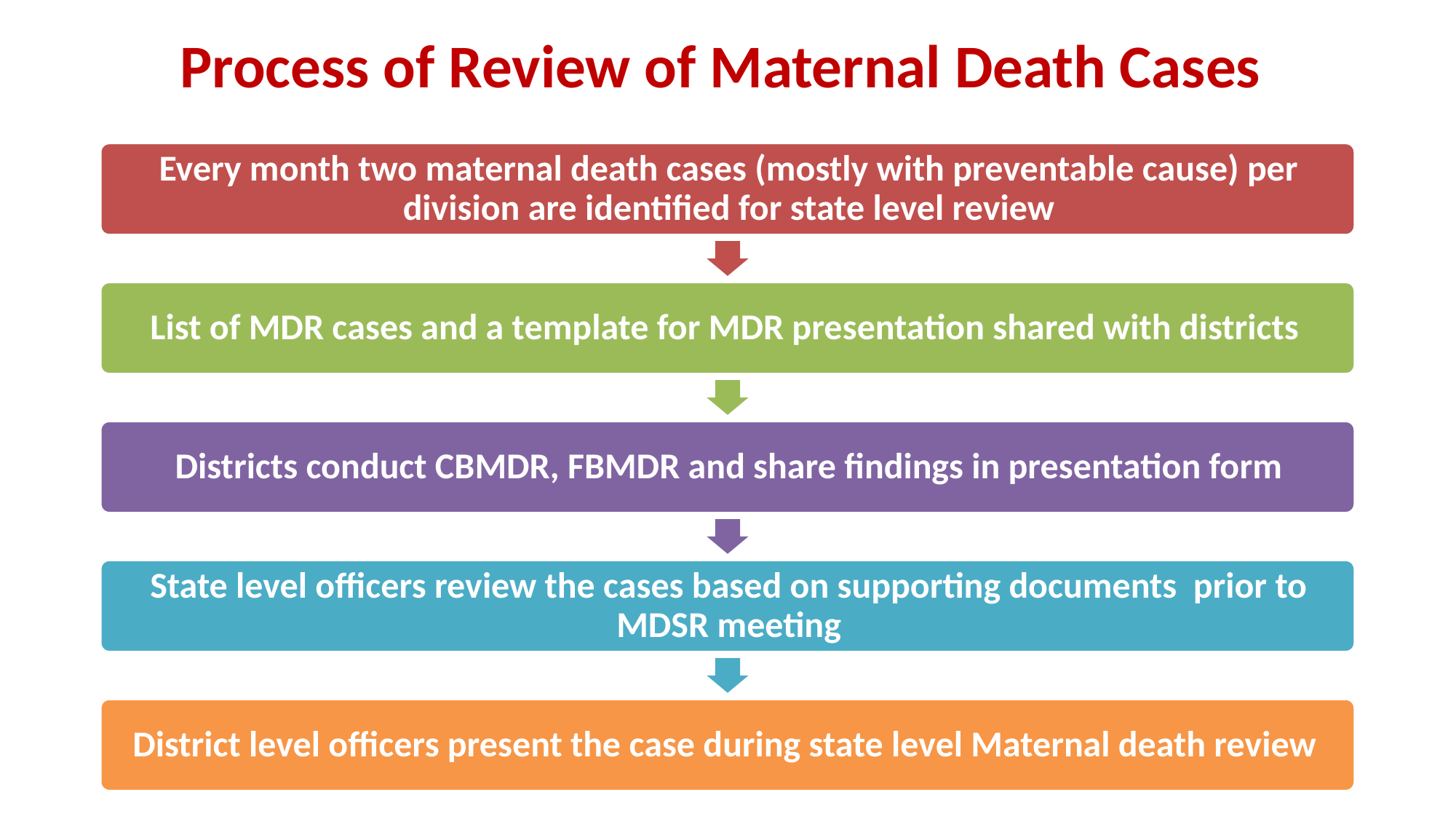

# Process of Review of Maternal Death Cases
Every month two maternal death cases (mostly with preventable cause) per division are identified for state level review

List of MDR cases and a template for MDR presentation shared with districts

Districts conduct CBMDR, FBMDR and share findings in presentation form

State level officers review the cases based on supporting documents  prior to MDSR meeting

District level officers present the case during state level Maternal death review